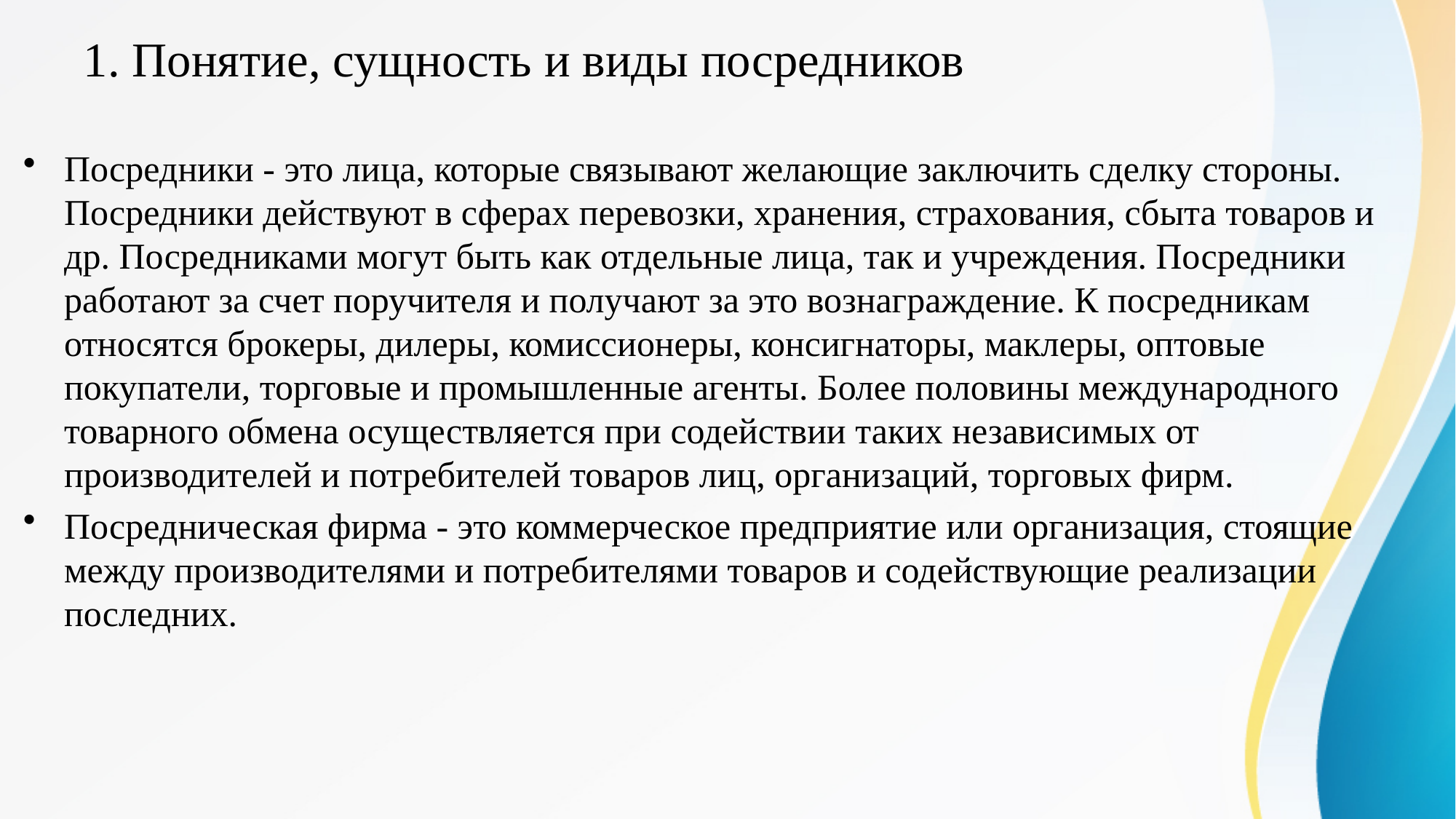

# 1. Понятие, сущность и виды посредников
Посредники - это лица, которые связывают желающие заключить сделку стороны. Посредники действуют в сферах перевозки, хранения, страхования, сбыта товаров и др. Посредниками могут быть как отдельные лица, так и учреждения. Посредники работают за счет поручителя и получают за это вознаграждение. К посредникам относятся брокеры, дилеры, комиссионеры, консигнаторы, маклеры, оптовые покупатели, торговые и промышленные агенты. Более половины международного товарного обмена осуществляется при содействии таких независимых от производителей и потребителей товаров лиц, организаций, торговых фирм.
Посредническая фирма - это коммерческое предприятие или организация, стоящие между производителями и потребителями товаров и содействующие реализации последних.